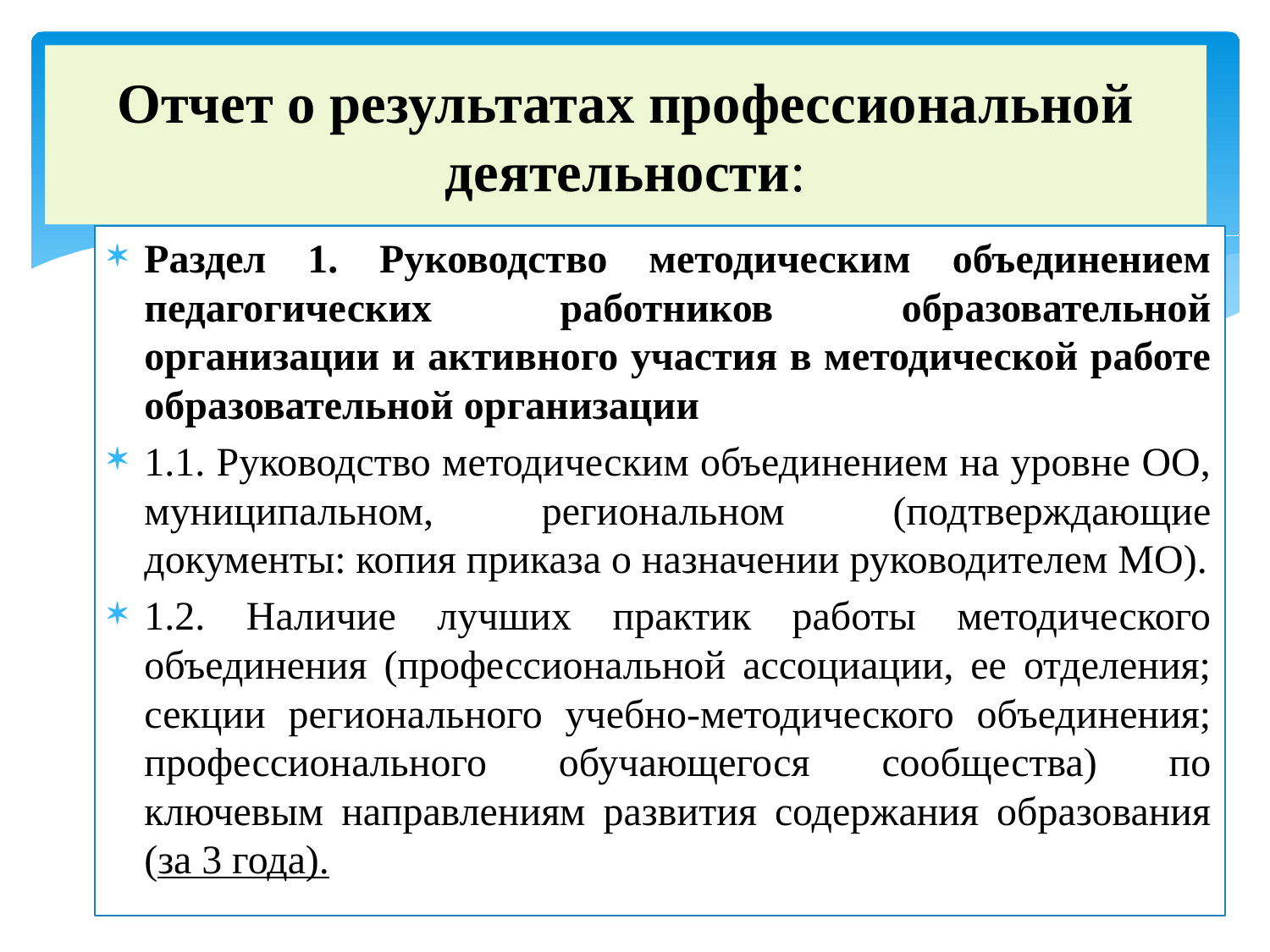

# Отчет о результатах профессиональной деятельности:
Раздел 1. Руководство методическим объединением педагогических работников образовательной организации и активного участия в методической работе образовательной организации
1.1. Руководство методическим объединением на уровне ОО, муниципальном, региональном (подтверждающие документы: копия приказа о назначении руководителем МО).
1.2. Наличие лучших практик работы методического объединения (профессиональной ассоциации, ее отделения; секции регионального учебно-методического объединения; профессионального обучающегося сообщества) по ключевым направлениям развития содержания образования (за 3 года).